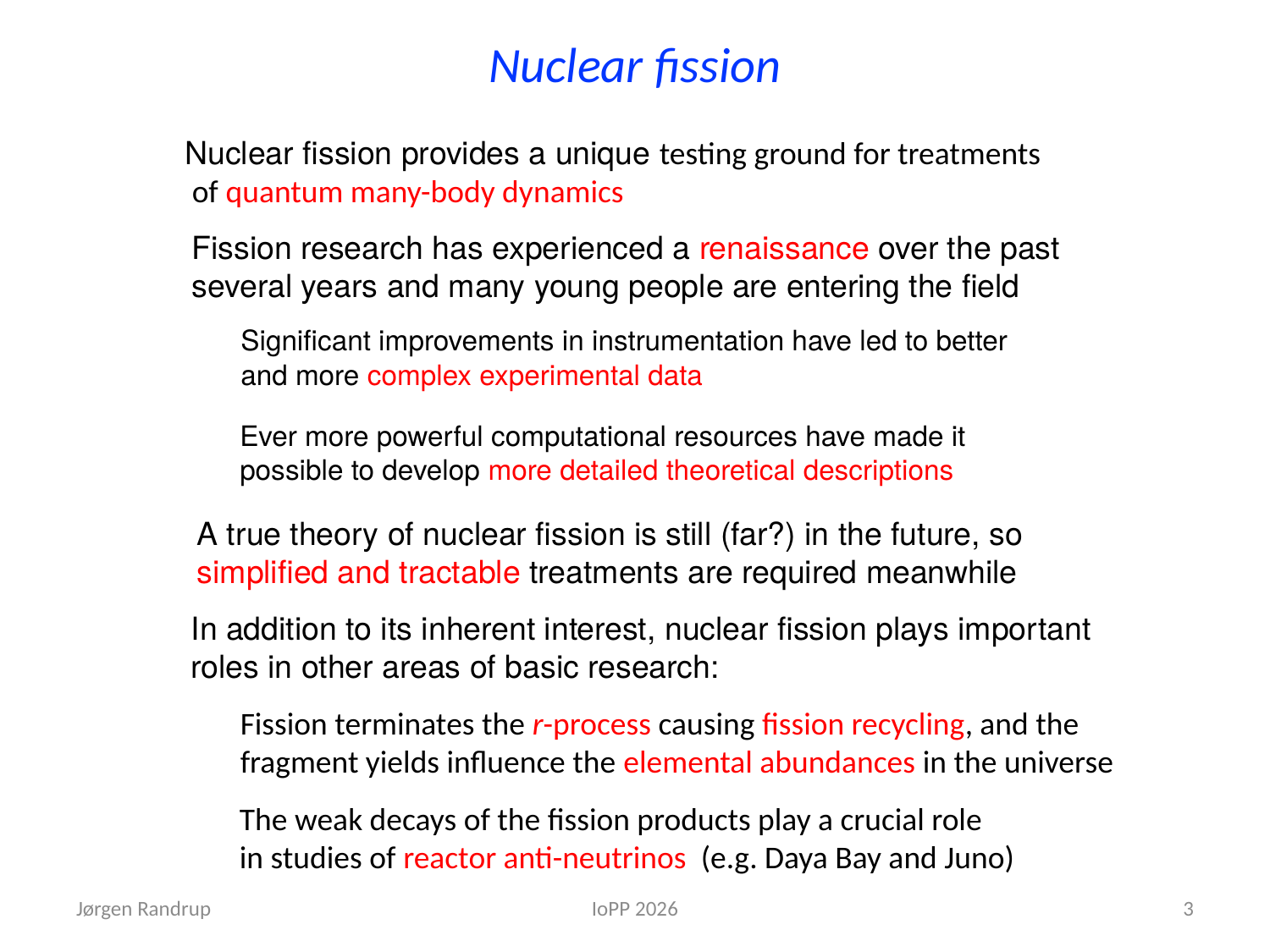

Nuclear fission
Nuclear fission provides a unique testing ground for treatments
 of quantum many-body dynamics
Fission research has experienced a renaissance over the past
several years and many young people are entering the field
Significant improvements in instrumentation have led to better
and more complex experimental data
Ever more powerful computational resources have made it
possible to develop more detailed theoretical descriptions
A true theory of nuclear fission is still (far?) in the future, so
simplified and tractable treatments are required meanwhile
In addition to its inherent interest, nuclear fission plays important
roles in other areas of basic research:
Fission terminates the r-process causing fission recycling, and the
fragment yields influence the elemental abundances in the universe
The weak decays of the fission products play a crucial role
in studies of reactor anti-neutrinos  (e.g. Daya Bay and Juno)
Jørgen Randrup
IoPP 2026
3